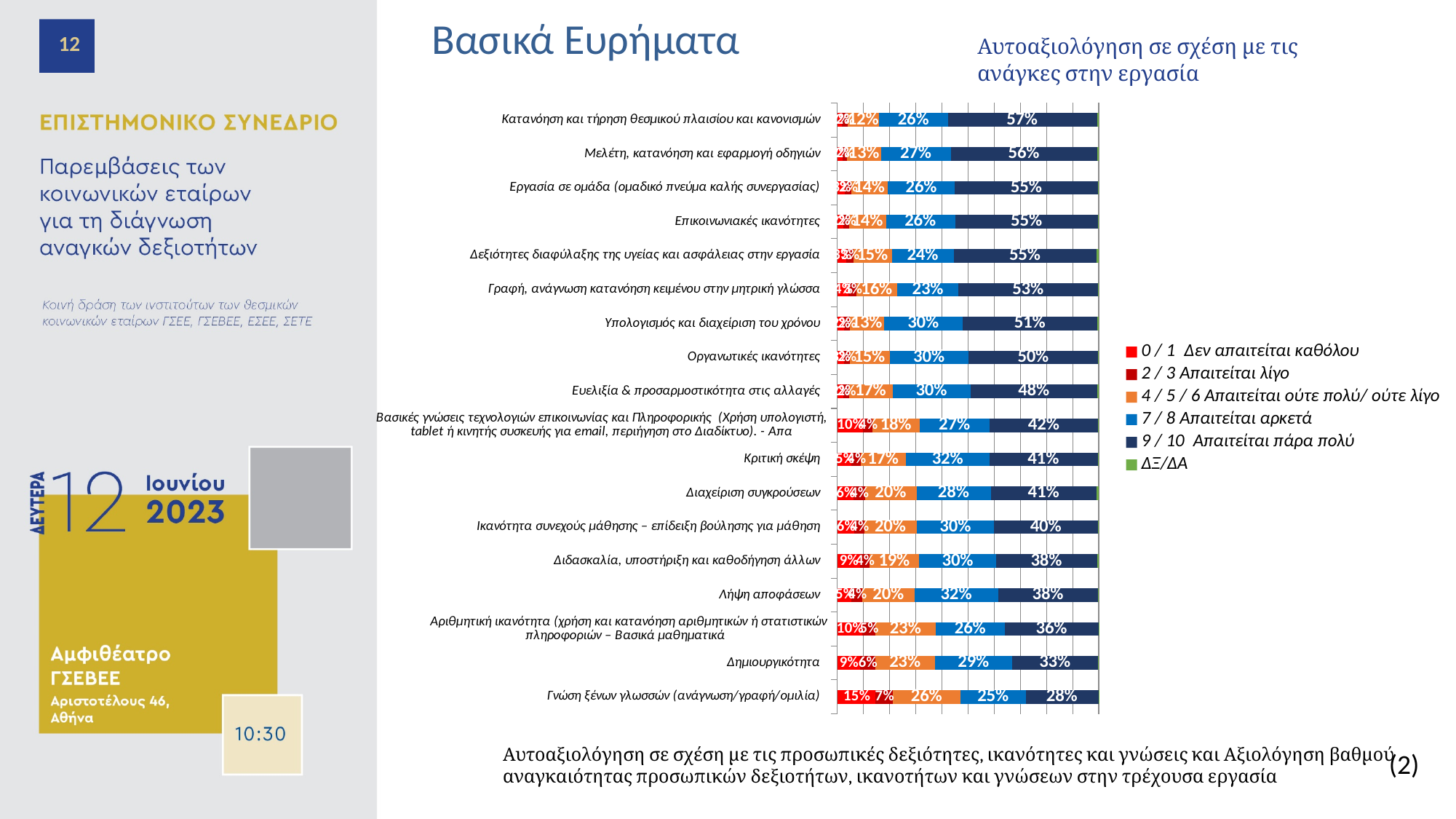

# Βασικά Ευρήματα			Αυτοαξιολόγηση σε σχέση με τις 						ανάγκες στην εργασία
12

### Chart

| Category | 0 / 1  Δεν απαιτείται καθόλου | 2 / 3 Απαιτείται λίγο | 4 / 5 / 6 Απαιτείται ούτε πολύ/ ούτε λίγο | 7 / 8 Απαιτείται αρκετά | 9 / 10  Απαιτείται πάρα πολύ | ΔΞ/ΔΑ |
|---|---|---|---|---|---|---|
| Κατανόηση και τήρηση θεσμικού πλαισίου και κανονισμών   | 0.01837794646424 | 0.02117459049141 | 0.1206552137435 | 0.2628845385537 | 0.5701158609668 | 0.006791849780264 |
| Μελέτη, κατανόηση και εφαρμογή οδηγιών   | 0.01997602876548 | 0.01638034358769 | 0.1314422692769 | 0.2664802237315 | 0.5609268877347 | 0.004794246903716 |
| Εργασία σε ομάδα (ομαδικό πνεύμα καλής συνεργασίας)   | 0.0291650019976 | 0.02437075509389 | 0.140631242509 | 0.2552936476229 | 0.5489412704754 | 0.001598082301239 |
| Επικοινωνιακές ικανότητες   | 0.02357171394327 | 0.02277267279265 | 0.1398322013584 | 0.2648821414303 | 0.5465441470236 | 0.002397123451858 |
| Δεξιότητες διαφύλαξης της υγείας και ασφάλειας στην εργασία   | 0.03435876947663 | 0.02676787854575 | 0.1482221334399 | 0.2365161805833 | 0.545745105873 | 0.008389932081502 |
| Γραφή, ανάγνωση κατανόηση κειμένου στην μητρική γλώσσα   | 0.04274870155813 | 0.03036356372353 | 0.1570115860967 | 0.2329204954055 | 0.534159009189 | 0.002796644027167 |
| Υπολογισμός και διαχείριση του χρόνου   | 0.0247702756692 | 0.02197363164203 | 0.1330403515781 | 0.3004394726328 | 0.5137834598482 | 0.005992808629644 |
| Οργανωτικές ικανότητες   | 0.02516979624451 | 0.02277267279265 | 0.1526168597683 | 0.3020375549341 | 0.4954055133839 | 0.001997602876548 |
| Ευελιξία & προσαρμοστικότητα στις αλλαγές   | 0.02237315221734 | 0.02357171394327 | 0.1650019976029 | 0.3000399520575 | 0.4838194167 | 0.005193767479025 |
| Βασικές γνώσεις τεχνολογιών επικοινωνίας και Πληροφορικής  (Χρήση υπολογιστή, tablet ή κινητής συσκευής για email, περιήγηση στο Διαδίκτυο). - Απα | 0.09828206152617 | 0.03635637235318 | 0.1809828206153 | 0.2664802237315 | 0.4163004394726 | 0.001598082301239 |
| Κριτική σκέψη   | 0.05433479824211 | 0.03555733120256 | 0.1729924091091 | 0.3196164602477 | 0.4135037954455 | 0.003995205753096 |
| Διαχείριση συγκρούσεων   | 0.06112664802237 | 0.04434678385937 | 0.1981622053536 | 0.2836596084698 | 0.405113863364 | 0.007590890930883 |
| Ικανότητα συνεχούς μάθησης – επίδειξη βούλησης για μάθηση   | 0.06432281262485 | 0.03915301638034 | 0.2005593288054 | 0.2960447463044 | 0.3967239312825 | 0.003196164602477 |
| Διδασκαλία, υποστήριξη και καθοδήγηση άλλων   | 0.08629644426688 | 0.0371554135038 | 0.1901717938474 | 0.2952457051538 | 0.3843387934479 | 0.006791849780264 |
| Λήψη αποφάσεων   | 0.05433479824211 | 0.04234918098282 | 0.1989612465042 | 0.320015980823 | 0.381941669996 | 0.002397123451858 |
| Αριθμητική ικανότητα (χρήση και κατανόηση αριθμητικών ή στατιστικών πληροφοριών – Βασικά μαθηματικά   | 0.09588493807431 | 0.04954055133839 | 0.2325209748302 | 0.2628845385537 | 0.3579704354774 | 0.001198561725929 |
| Δημιουργικότητα   | 0.08589692369157 | 0.05872952457052 | 0.2301238513783 | 0.2944466640032 | 0.3280063923292 | 0.002796644027167 |
| Γνώση ξένων γλωσσών (ανάγνωση/γραφή/ομιλία)   | 0.1466240511386 | 0.06552137435078 | 0.2600878945266 | 0.2493008389932 | 0.2772672792649 | 0.001198561725929 |
Αυτοαξιολόγηση σε σχέση με τις προσωπικές δεξιότητες, ικανότητες και γνώσεις και Αξιολόγηση βαθμού αναγκαιότητας προσωπικών δεξιοτήτων, ικανοτήτων και γνώσεων στην τρέχουσα εργασία
(2)